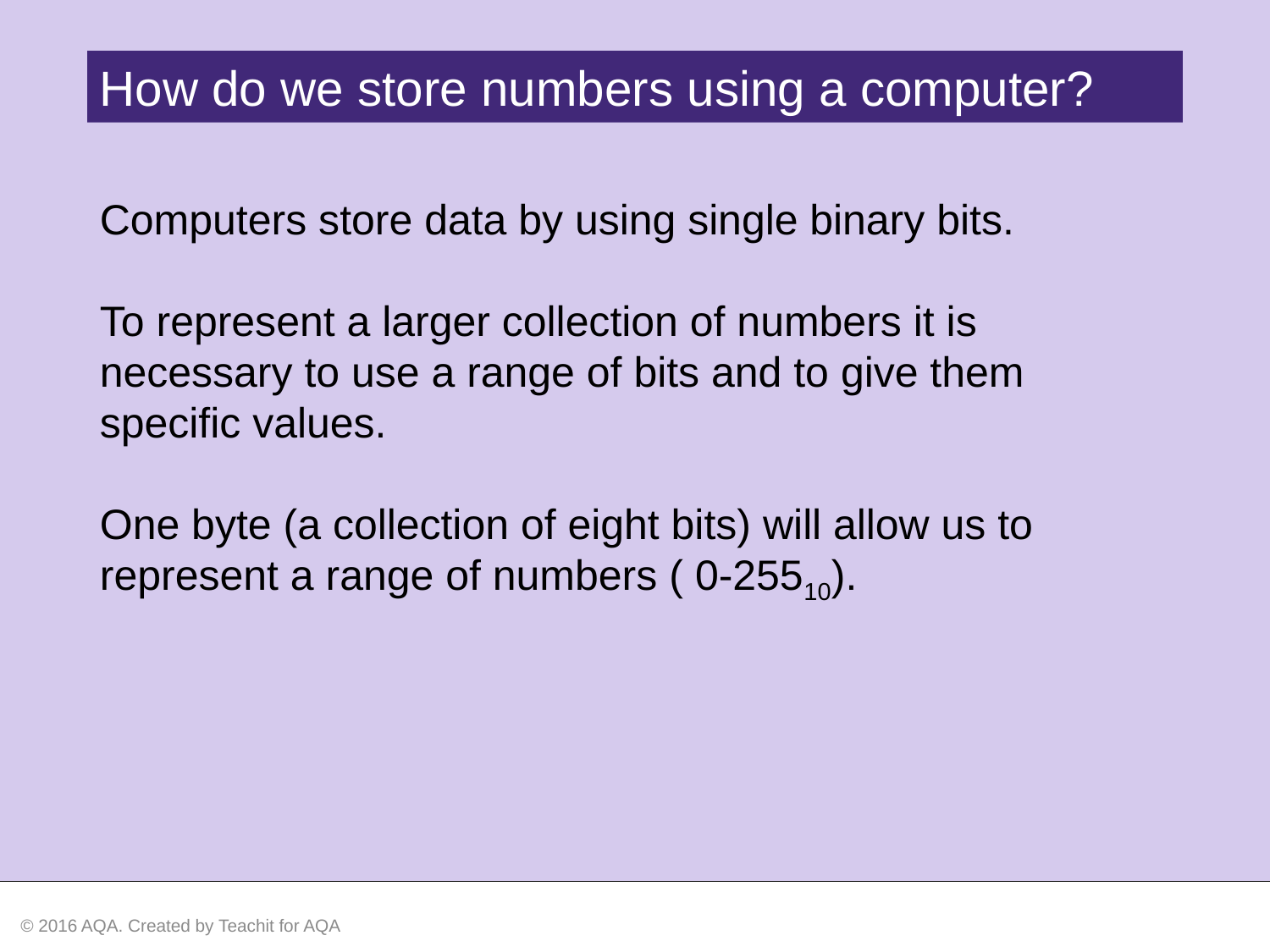

How do we store numbers using a computer?
Computers store data by using single binary bits.

To represent a larger collection of numbers it is necessary to use a range of bits and to give them specific values.

One byte (a collection of eight bits) will allow us to represent a range of numbers ( 0-25510).